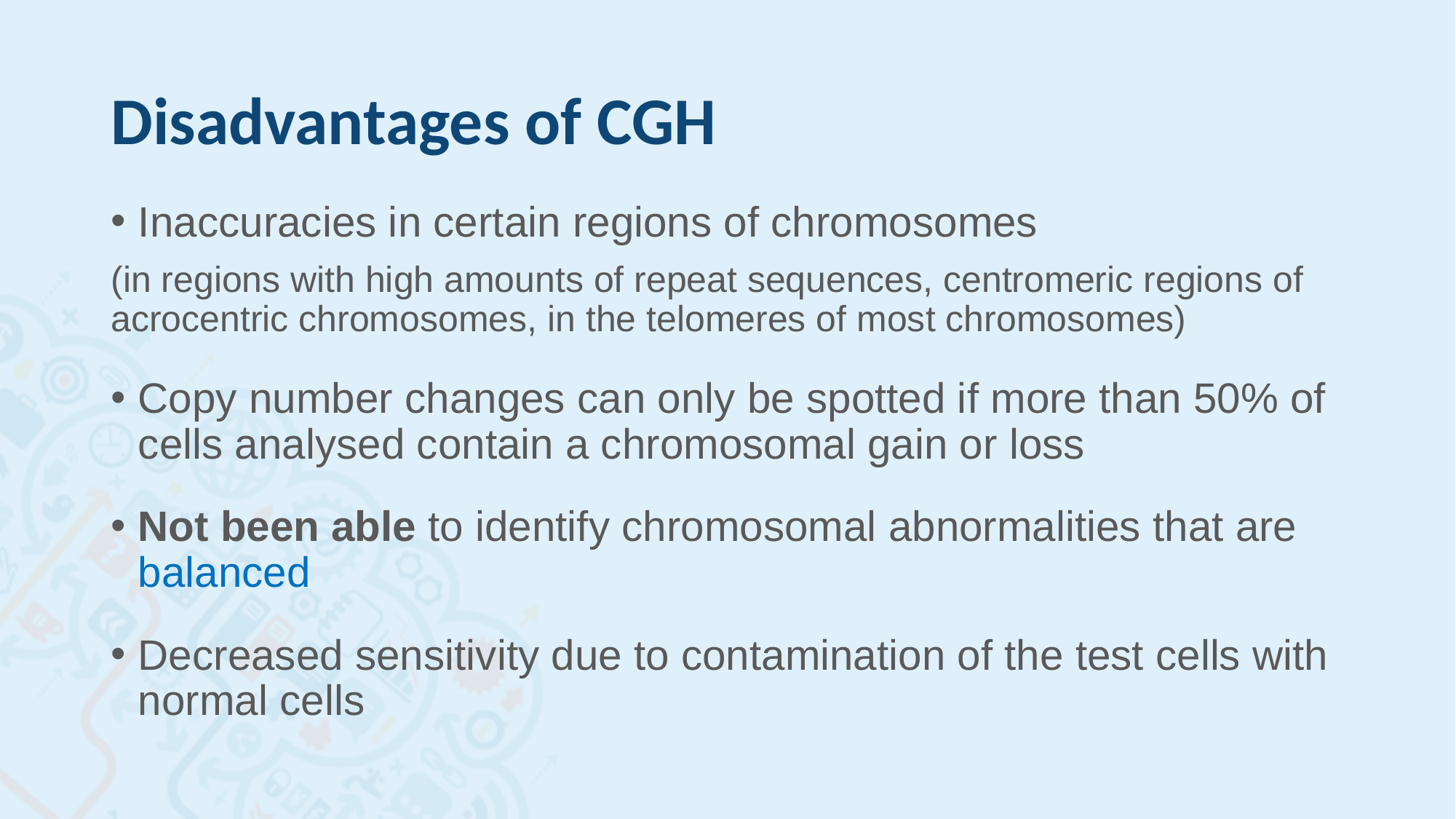

# Disadvantages of CGH
Inaccuracies in certain regions of chromosomes
(in regions with high amounts of repeat sequences, centromeric regions of acrocentric chromosomes, in the telomeres of most chromosomes)

Copy number changes can only be spotted if more than 50% of cells analysed contain a chromosomal gain or loss

Not been able to identify chromosomal abnormalities that are balanced

Decreased sensitivity due to contamination of the test cells with normal cells